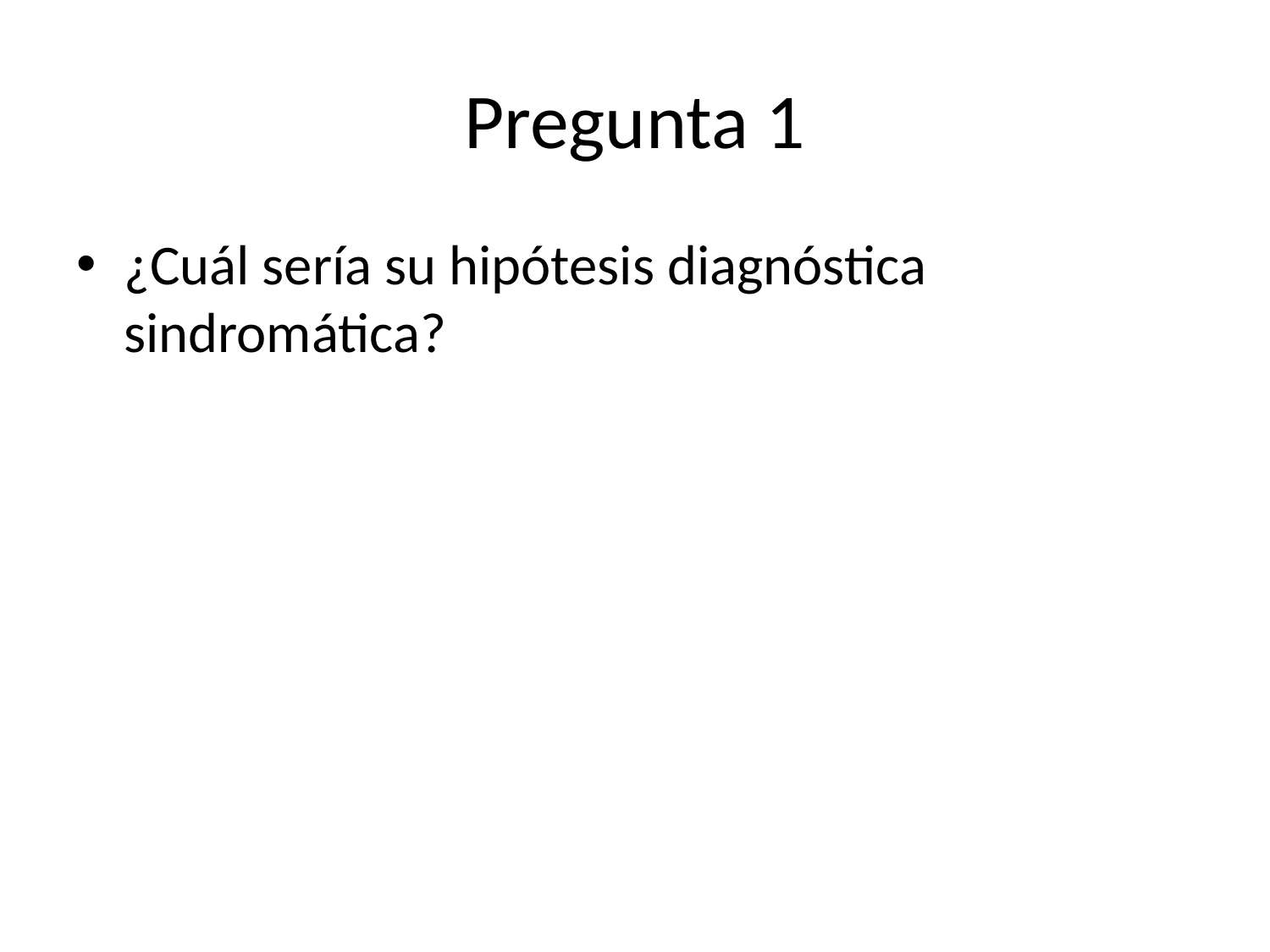

# Pregunta 1
¿Cuál sería su hipótesis diagnóstica sindromática?